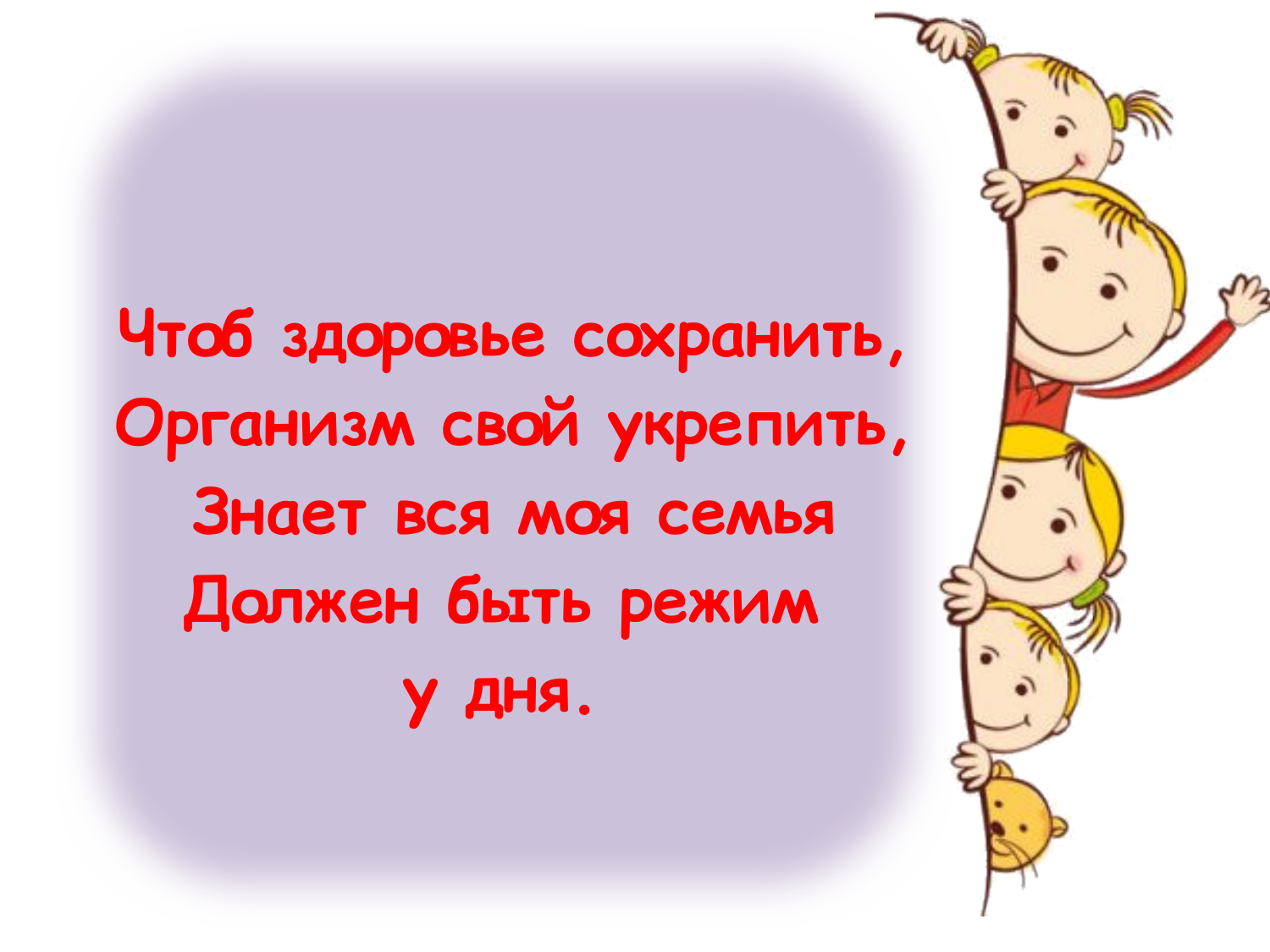

#
Чтоб здоровье сохранить,
Организм свой укрепить,
Знает вся моя семья
Должен быть режим
у дня.